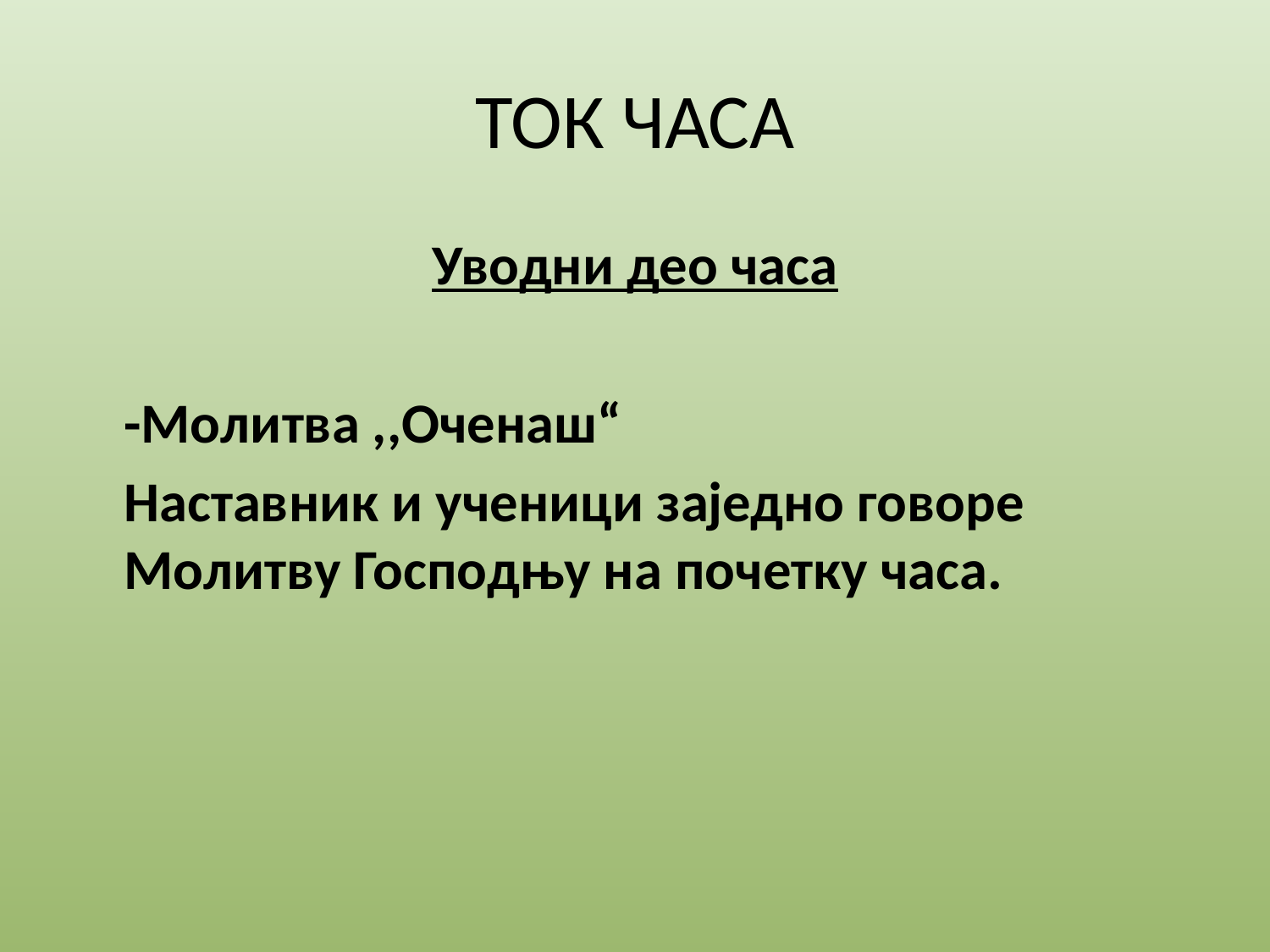

# ТОК ЧАСА
Уводни део часа

	-Молитва ,,Оченаш“
	Наставник и ученици заједно говоре Молитву Господњу на почетку часа.